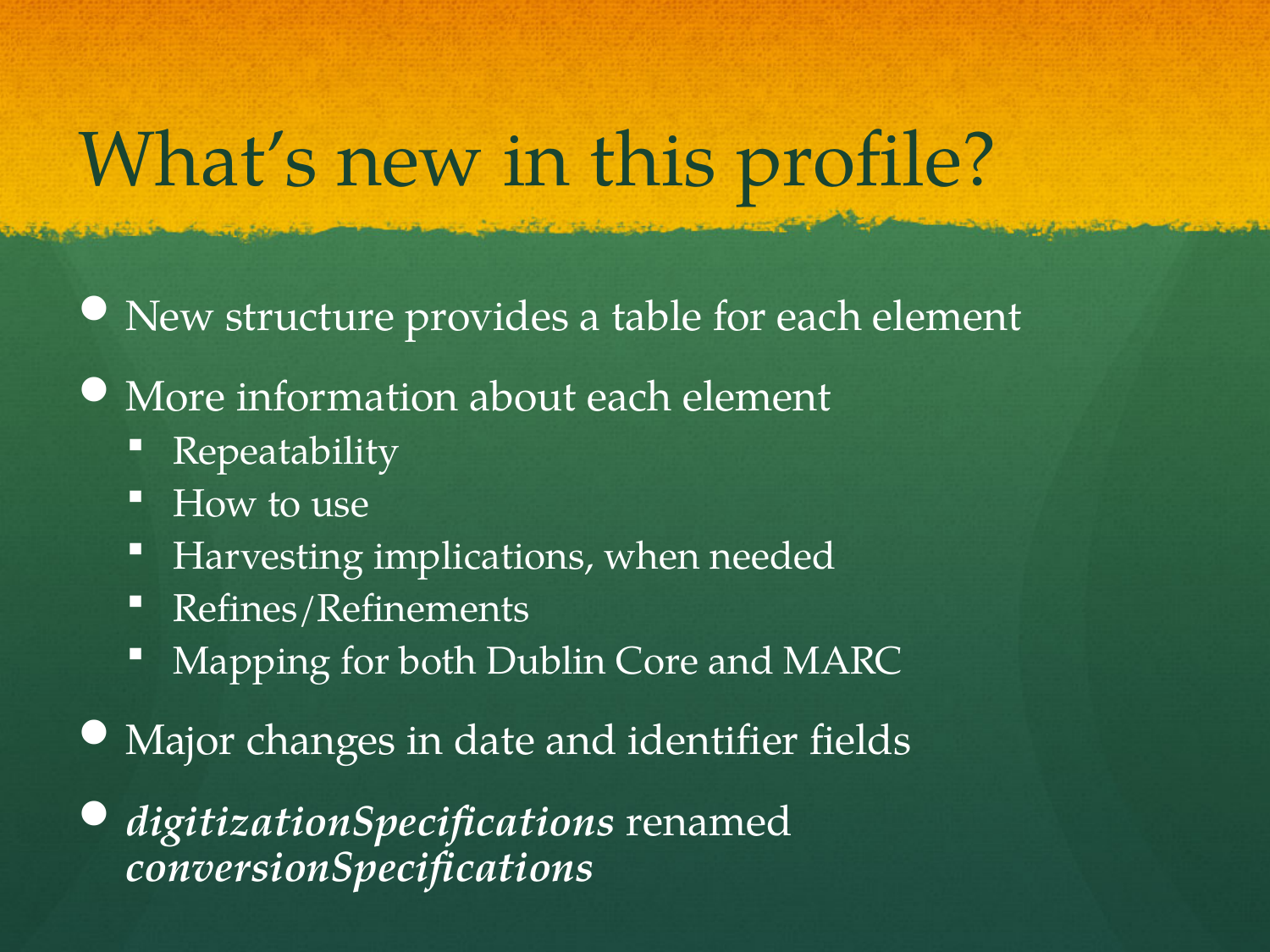

# What’s new in this profile?
New structure provides a table for each element
More information about each element
Repeatability
How to use
Harvesting implications, when needed
Refines/Refinements
Mapping for both Dublin Core and MARC
Major changes in date and identifier fields
digitizationSpecifications renamed conversionSpecifications